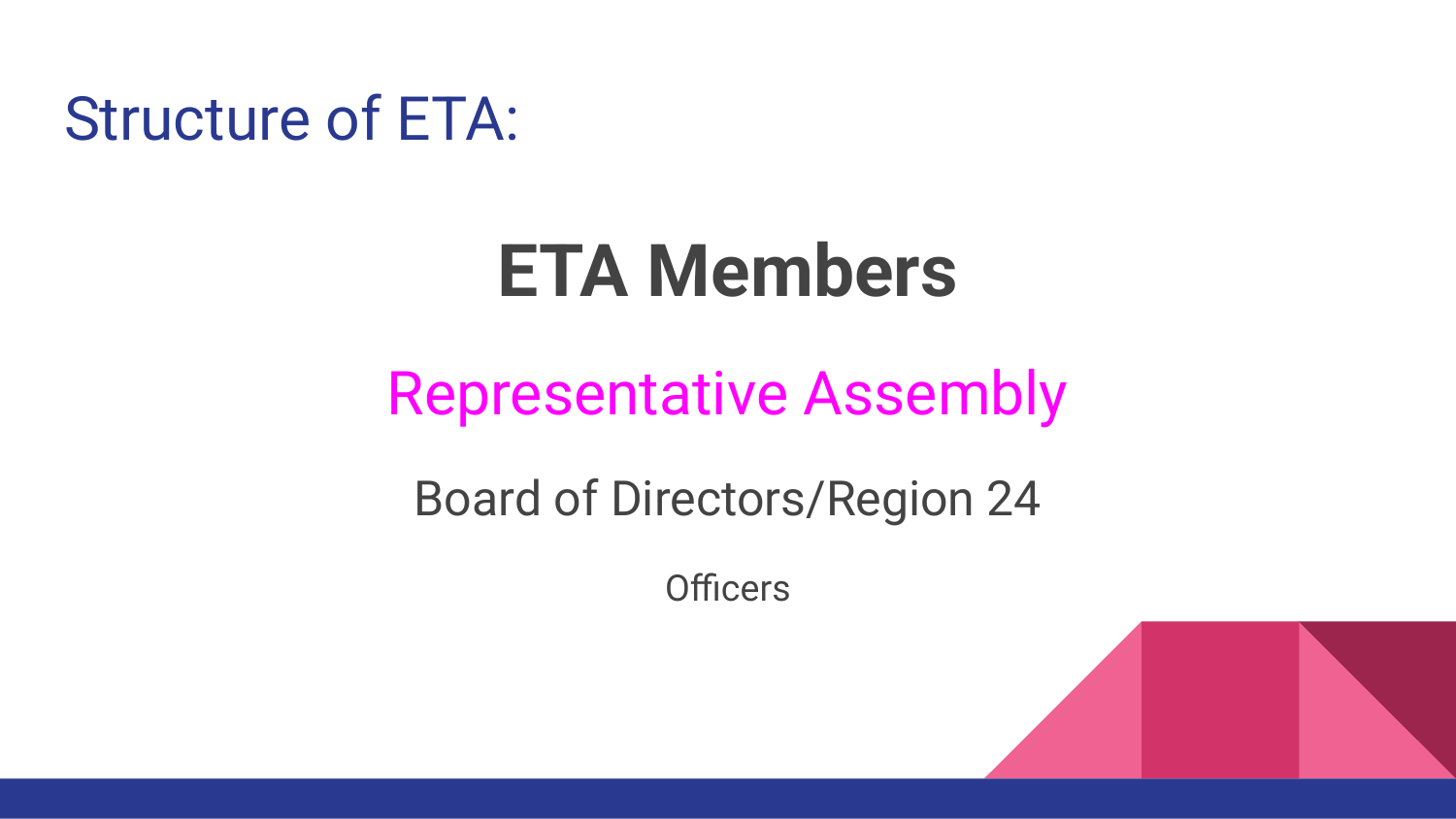

# Structure of ETA:
ETA Members
Representative Assembly
Board of Directors/Region 24
Officers